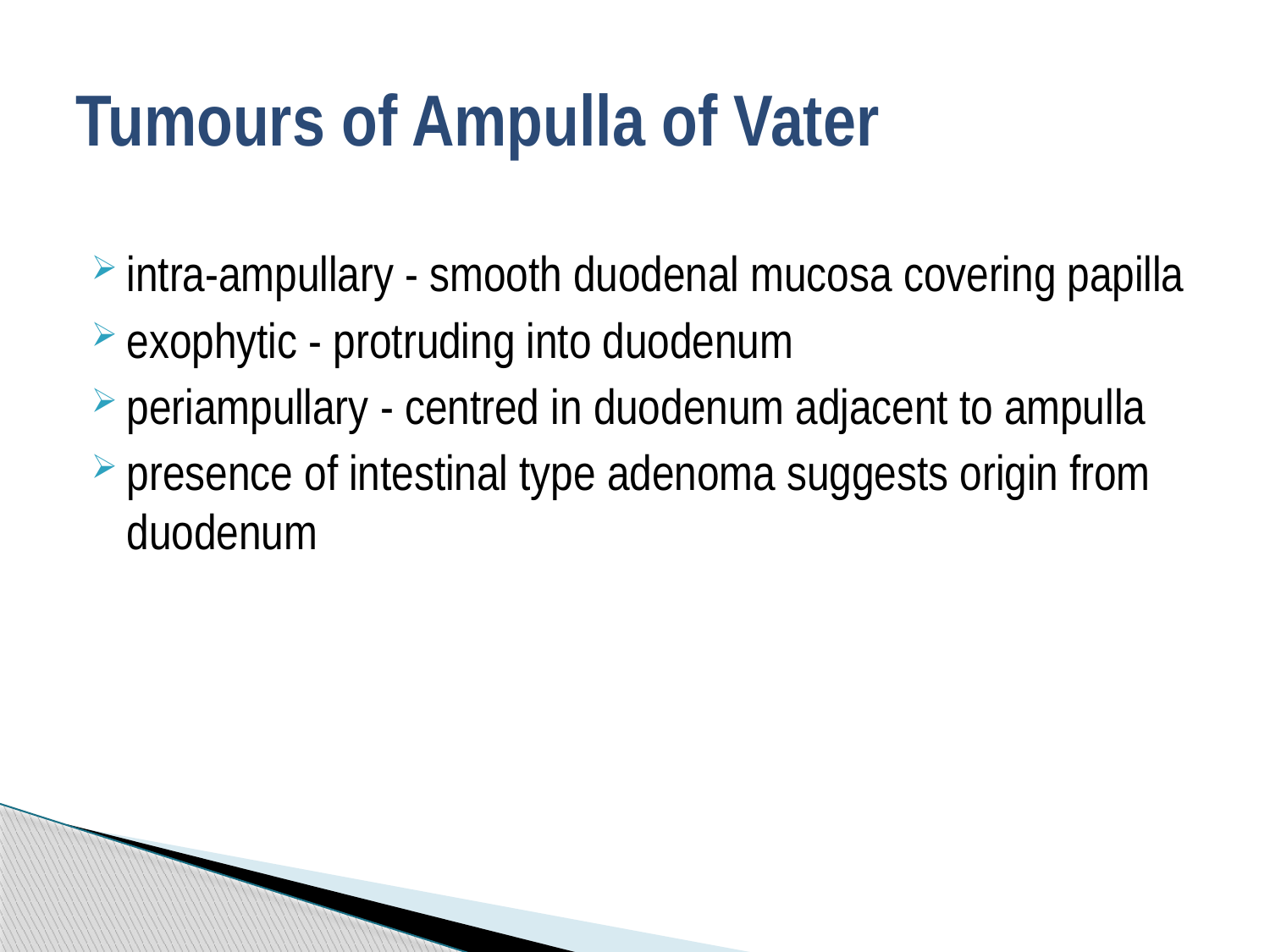

# Tumours of Ampulla of Vater
intra-ampullary - smooth duodenal mucosa covering papilla
exophytic - protruding into duodenum
periampullary - centred in duodenum adjacent to ampulla
presence of intestinal type adenoma suggests origin from duodenum